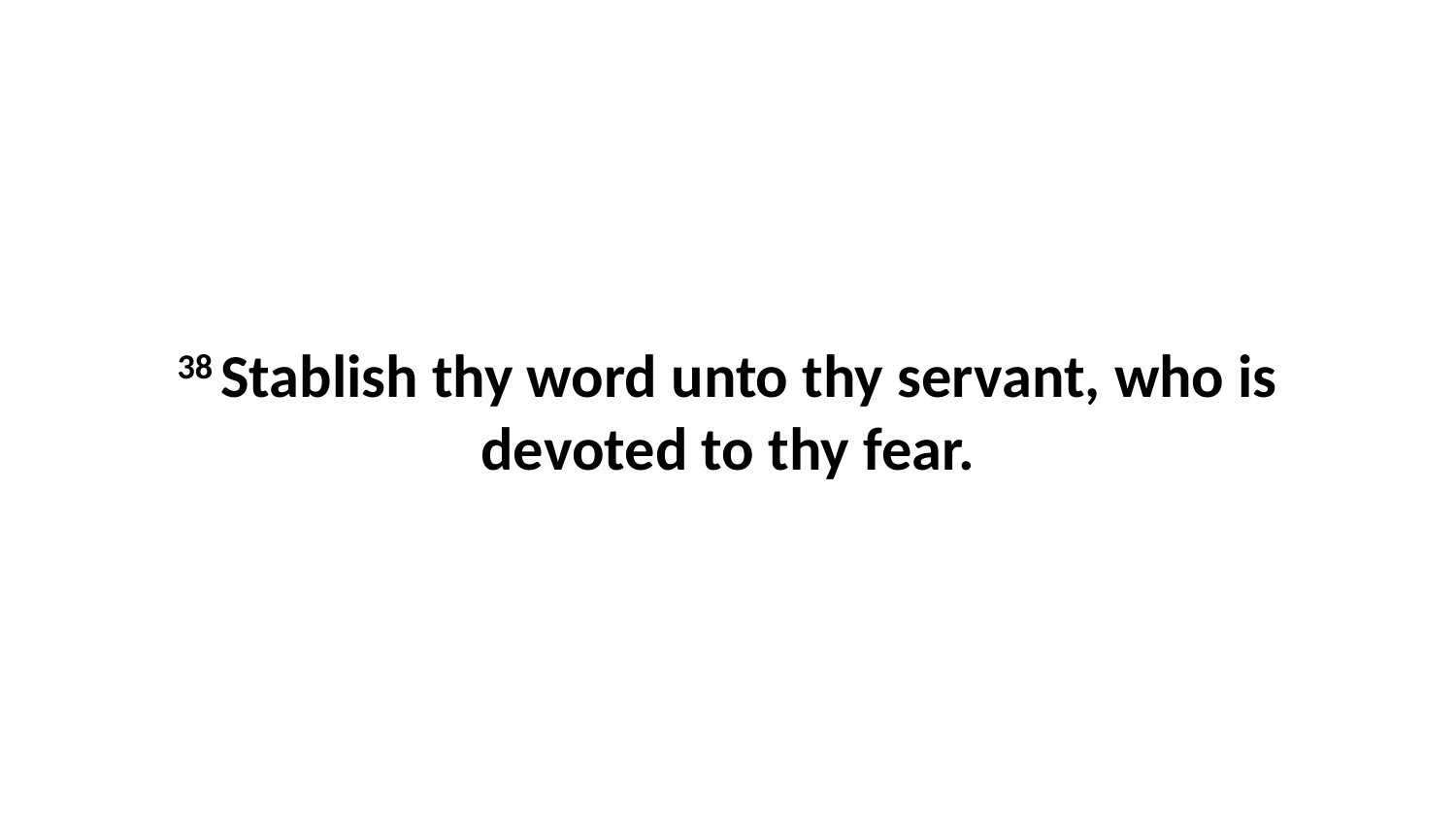

38 Stablish thy word unto thy servant, who is devoted to thy fear.